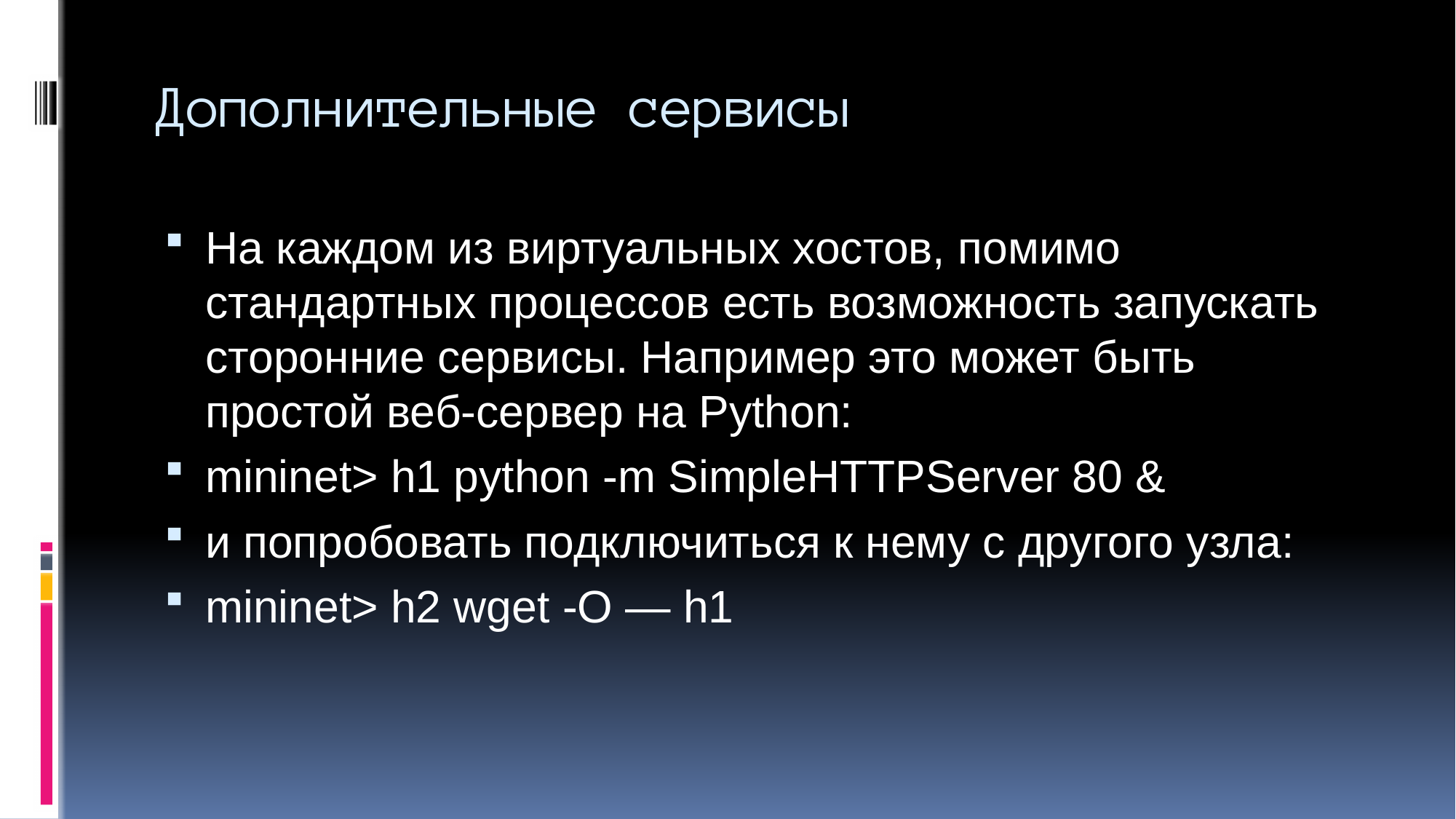

# Дополнительные сервисы
На каждом из виртуальных хостов, помимо стандартных процессов есть возможность запускать сторонние сервисы. Например это может быть простой веб-сервер на Python:
mininet> h1 python -m SimpleHTTPServer 80 &
и попробовать подключиться к нему с другого узла:
mininet> h2 wget -O — h1